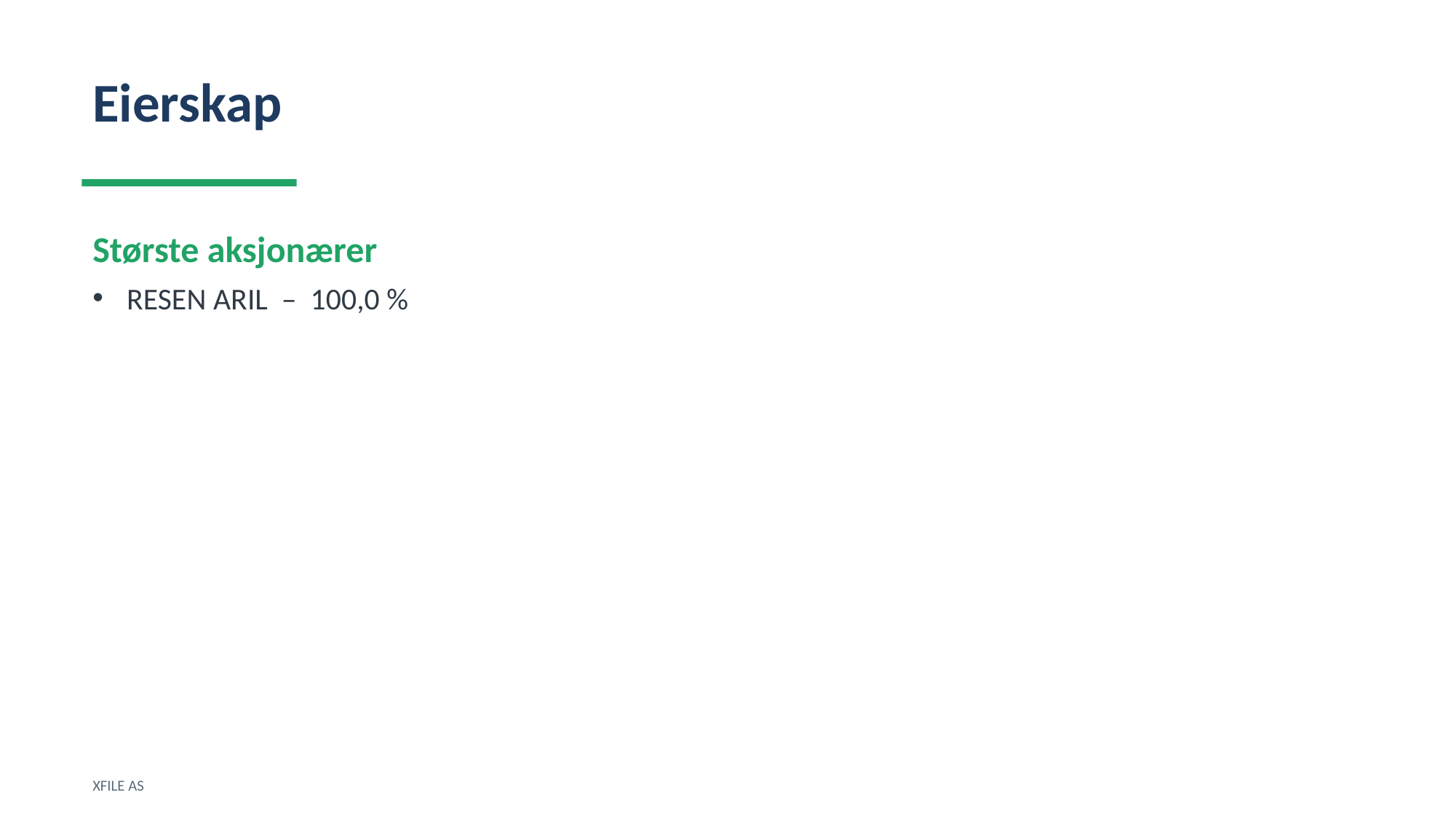

Eierskap

Største aksjonærer
RESEN ARIL  –  100,0 %
XFILE AS